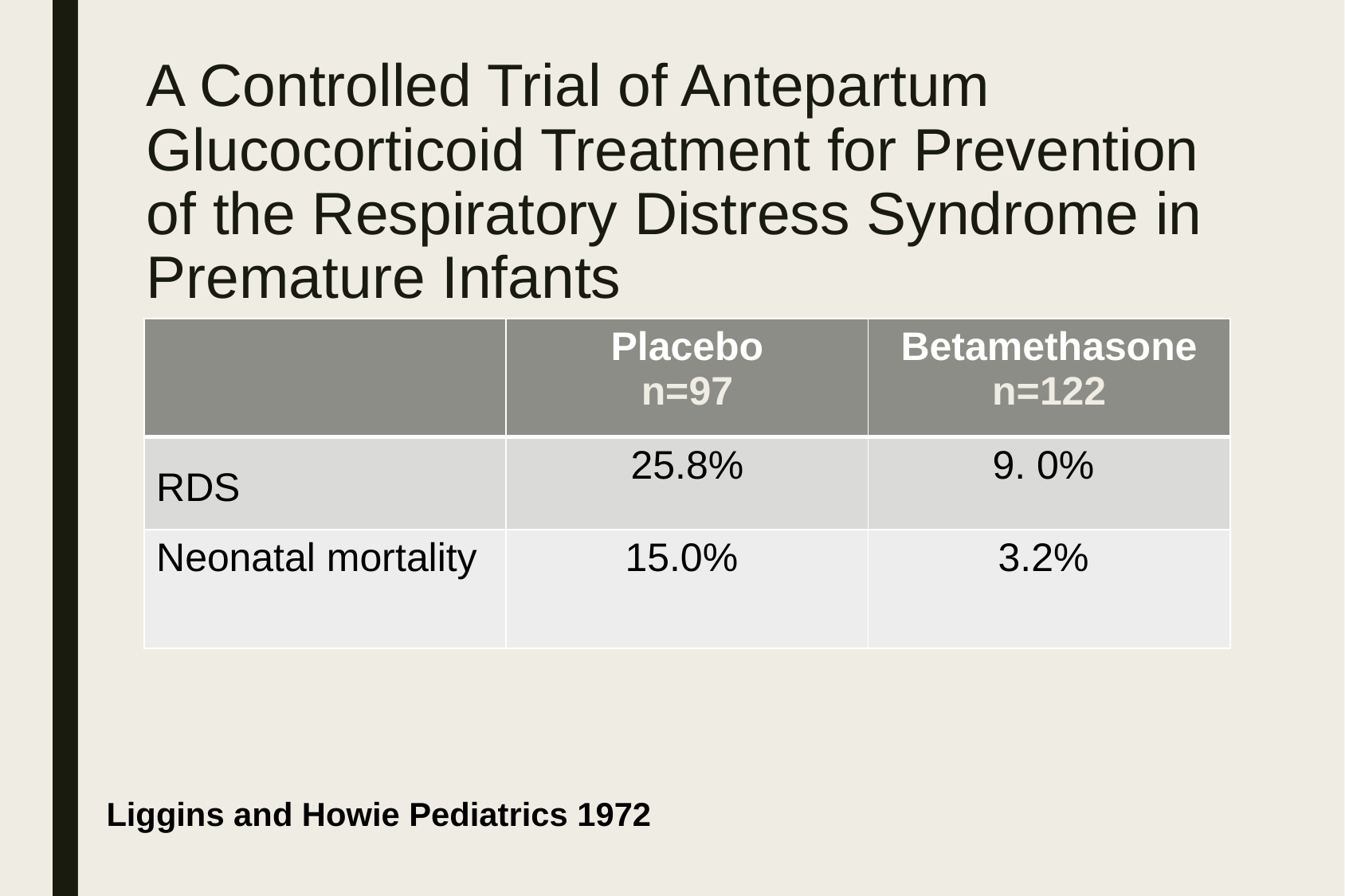

# A Controlled Trial of Antepartum Glucocorticoid Treatment for Prevention of the Respiratory Distress Syndrome in Premature Infants
|  | Placebo n=97 | Betamethasone n=122 |
| --- | --- | --- |
| RDS | 25.8% | 9. 0% |
| Neonatal mortality | 15.0% | 3.2% |
Liggins and Howie Pediatrics 1972